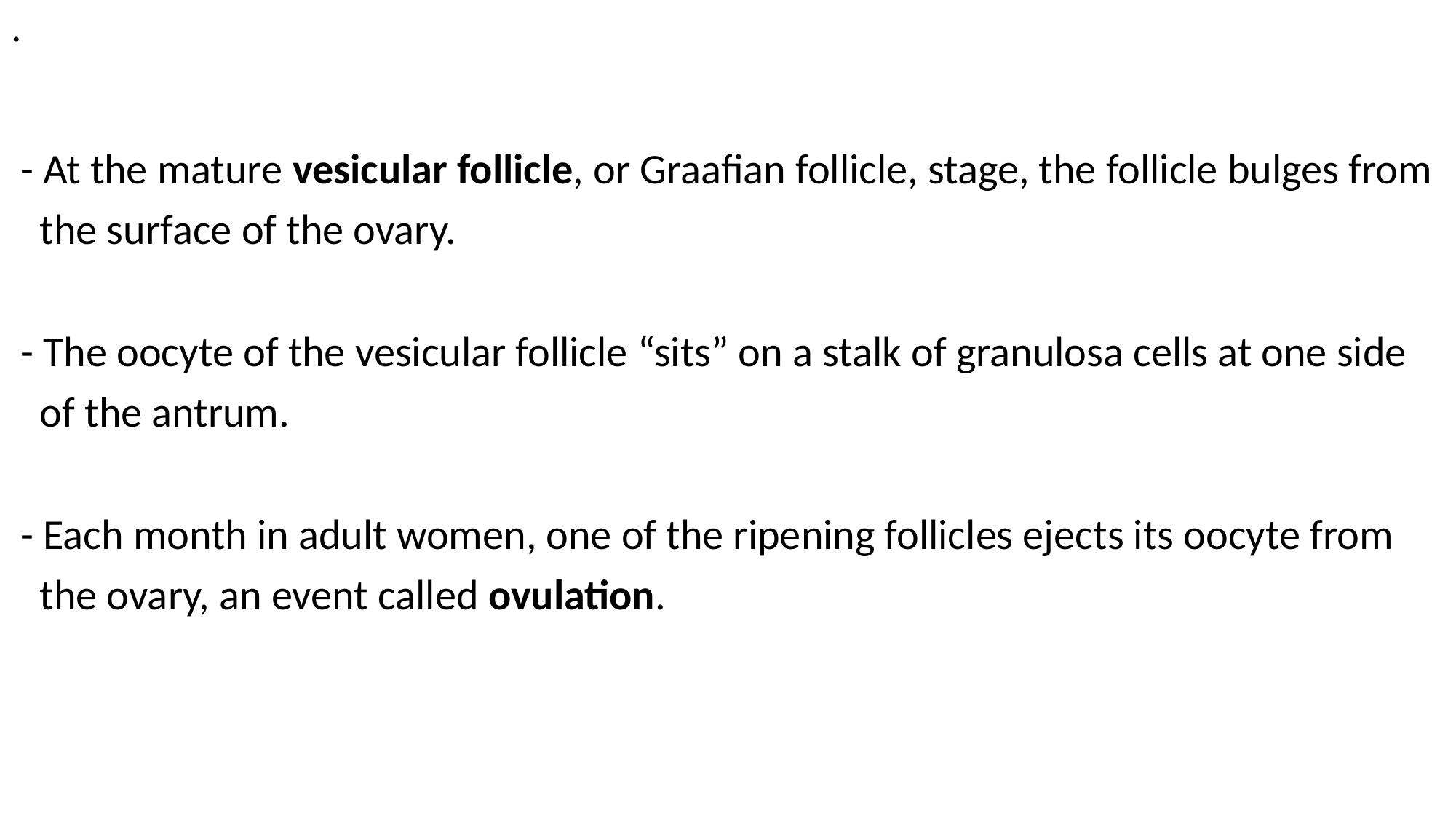

# .

 - At the mature vesicular follicle, or Graafian follicle, stage, the follicle bulges from
   the surface of the ovary.

 - The oocyte of the vesicular follicle “sits” on a stalk of granulosa cells at one side
   of the antrum.

 - Each month in adult women, one of the ripening follicles ejects its oocyte from
   the ovary, an event called ovulation.